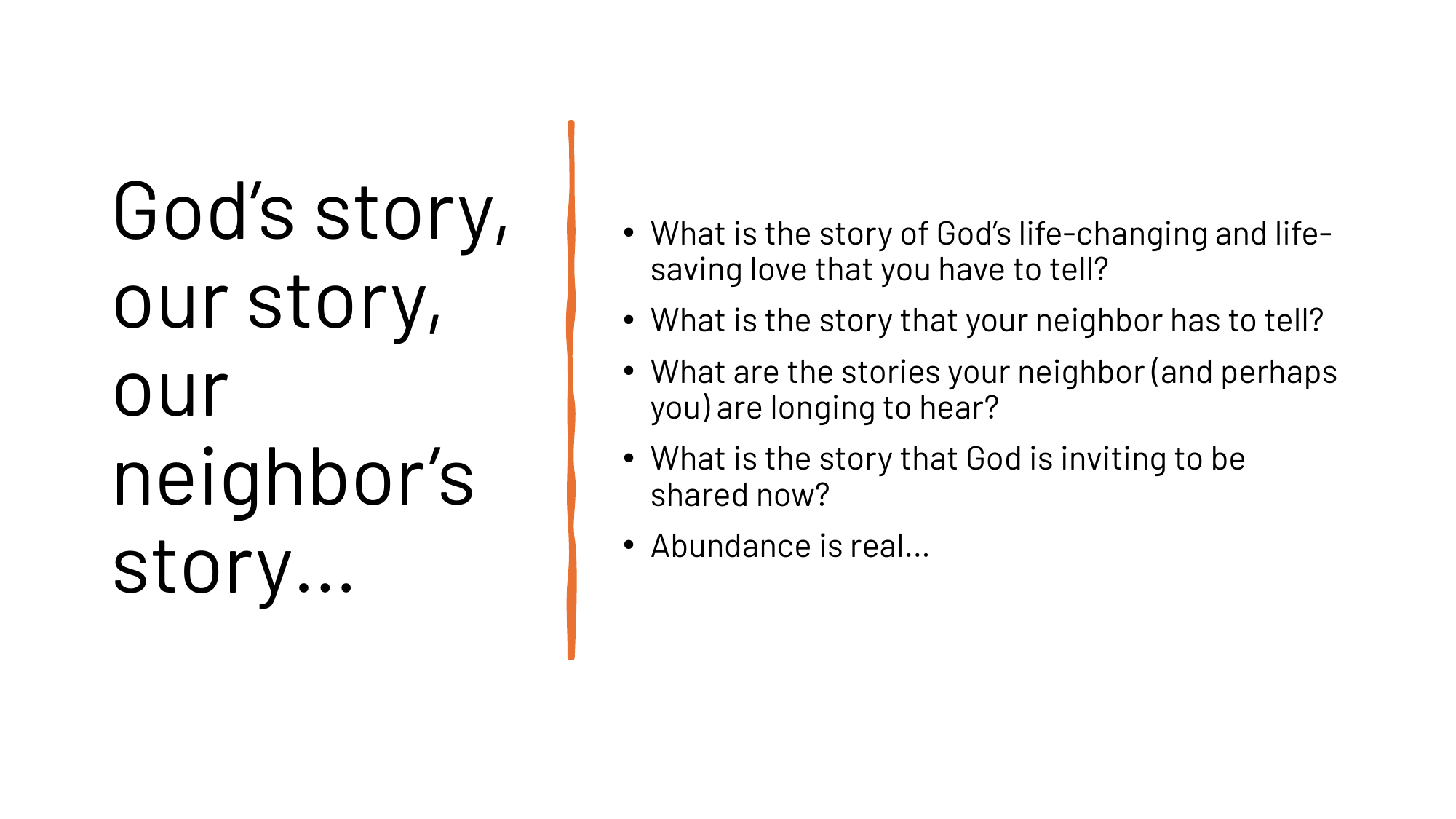

# God’s story, our story, our neighbor’s story…
What is the story of God’s life-changing and life-saving love that you have to tell?
What is the story that your neighbor has to tell?
What are the stories your neighbor (and perhaps you) are longing to hear?
What is the story that God is inviting to be shared now?
Abundance is real…